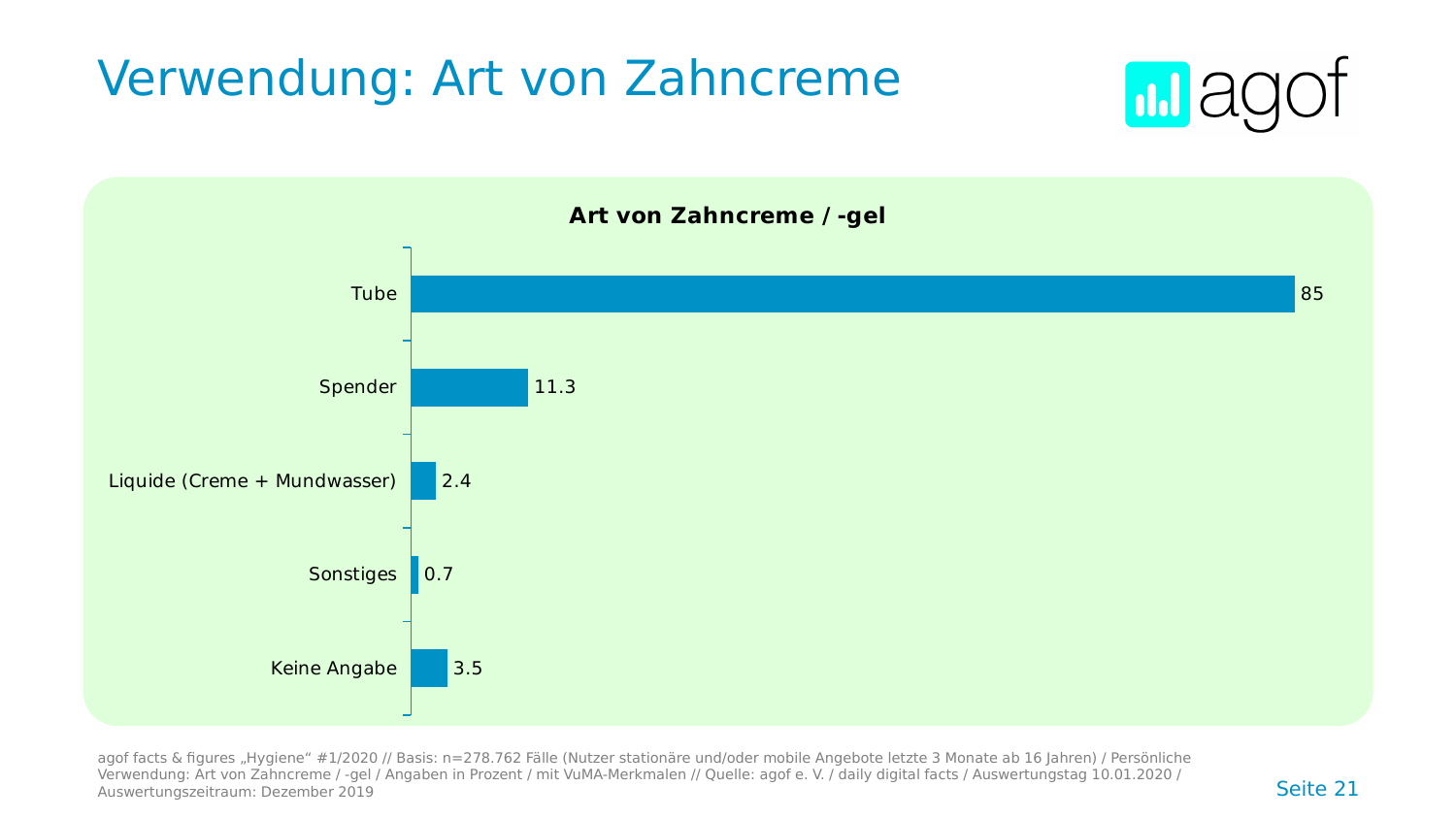

# Verwendung: Art von Zahncreme

### Chart: Art von Zahncreme / -gel

| Category | Basis |
|---|---|
| Tube | 85.0 |
| Spender | 11.3 |
| Liquide (Creme + Mundwasser) | 2.4 |
| Sonstiges | 0.7 |
| Keine Angabe | 3.5 |
agof facts & figures „Hygiene“ #1/2020 // Basis: n=278.762 Fälle (Nutzer stationäre und/oder mobile Angebote letzte 3 Monate ab 16 Jahren) / Persönliche Verwendung: Art von Zahncreme / -gel / Angaben in Prozent / mit VuMA-Merkmalen // Quelle: agof e. V. / daily digital facts / Auswertungstag 10.01.2020 / Auswertungszeitraum: Dezember 2019